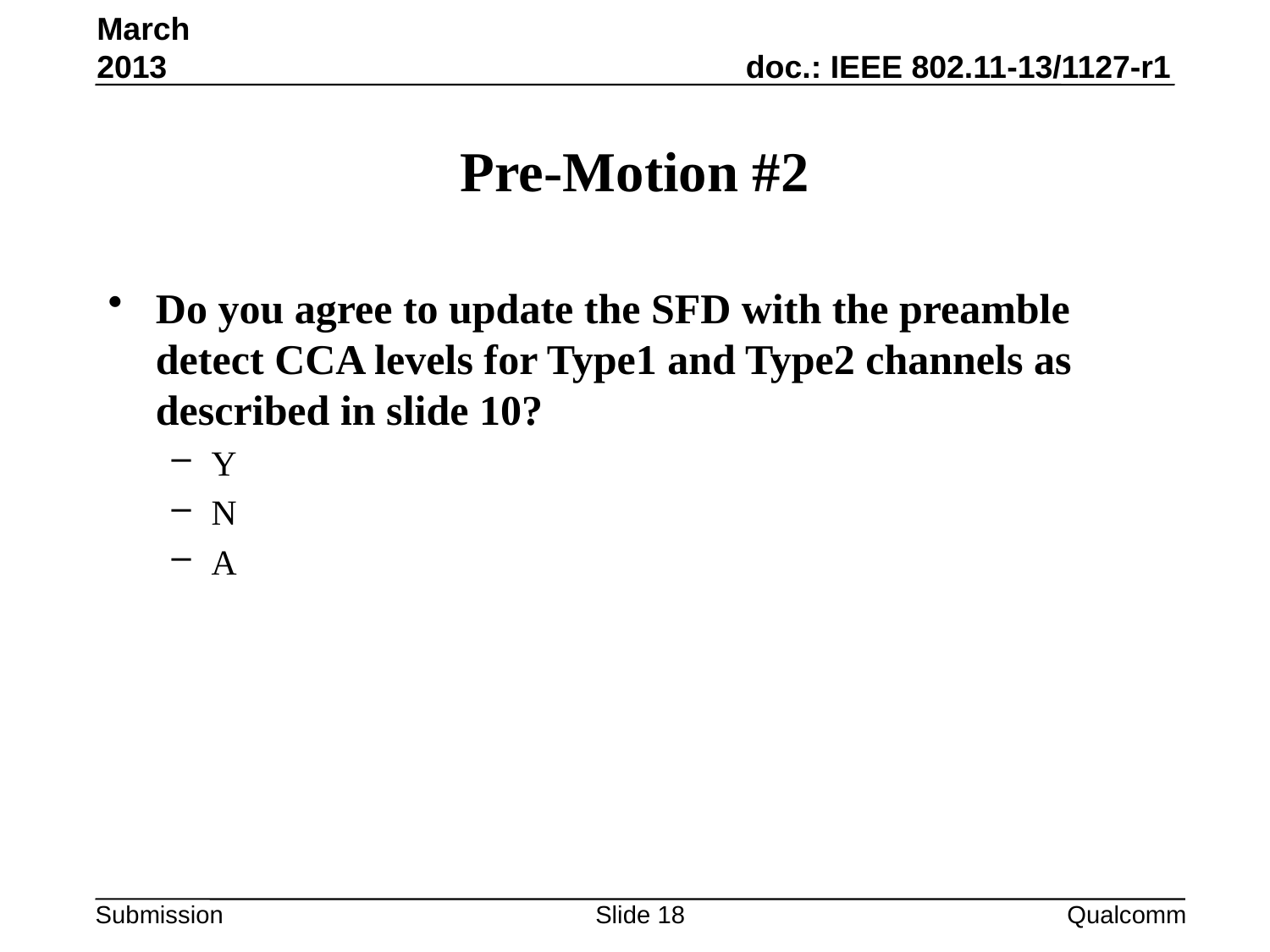

March 2013
# Pre-Motion #2
Do you agree to update the SFD with the preamble detect CCA levels for Type1 and Type2 channels as described in slide 10?
Y
N
A

Slide 18
Qualcomm